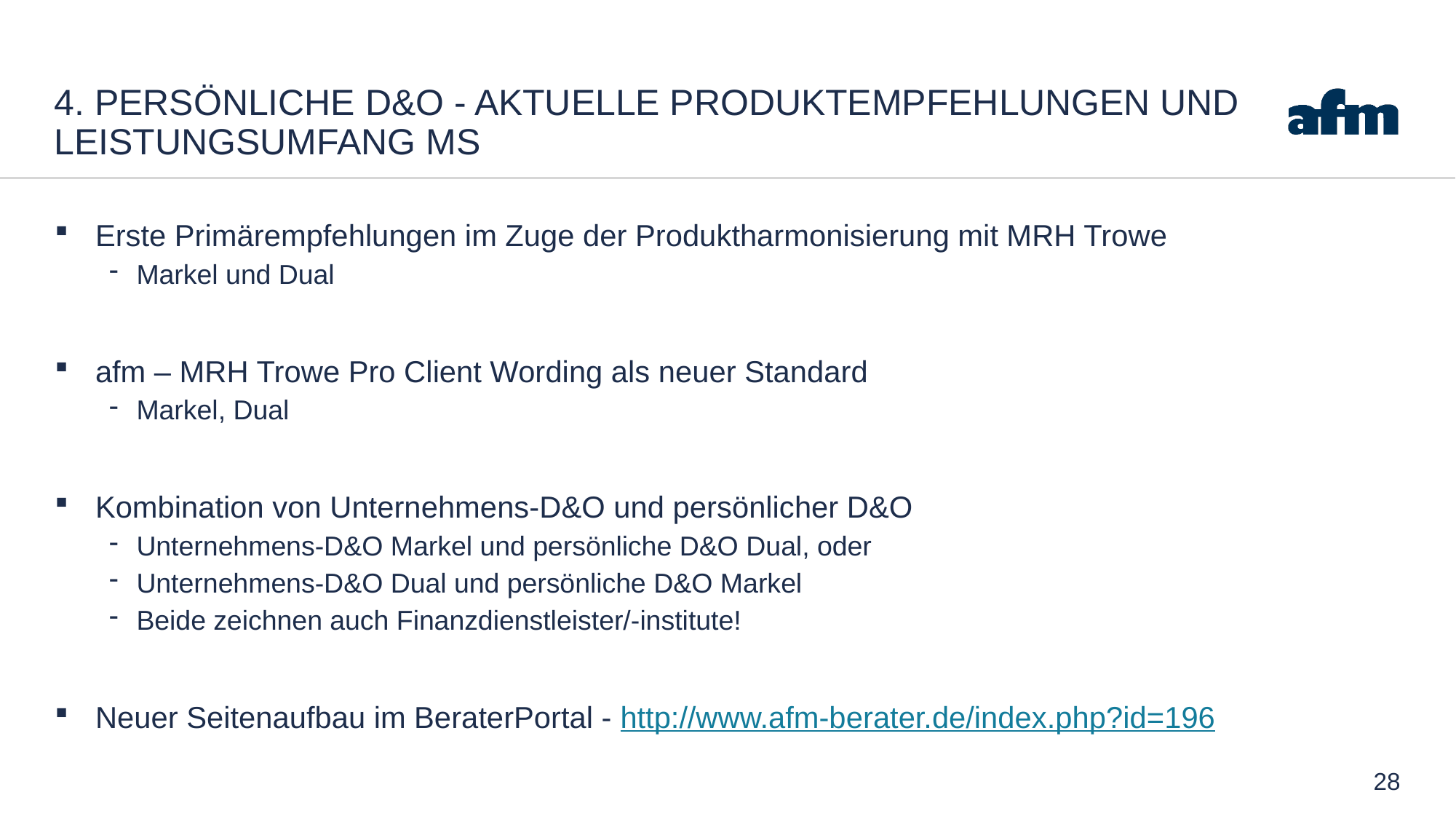

# 4. Persönliche D&O - Aktuelle Produktempfehlungen und leistungsumfang Ms
Erste Primärempfehlungen im Zuge der Produktharmonisierung mit MRH Trowe
Markel und Dual

afm – MRH Trowe Pro Client Wording als neuer Standard
Markel, Dual

Kombination von Unternehmens-D&O und persönlicher D&O
Unternehmens-D&O Markel und persönliche D&O Dual, oder
Unternehmens-D&O Dual und persönliche D&O Markel
Beide zeichnen auch Finanzdienstleister/-institute!

Neuer Seitenaufbau im BeraterPortal - http://www.afm-berater.de/index.php?id=196

28